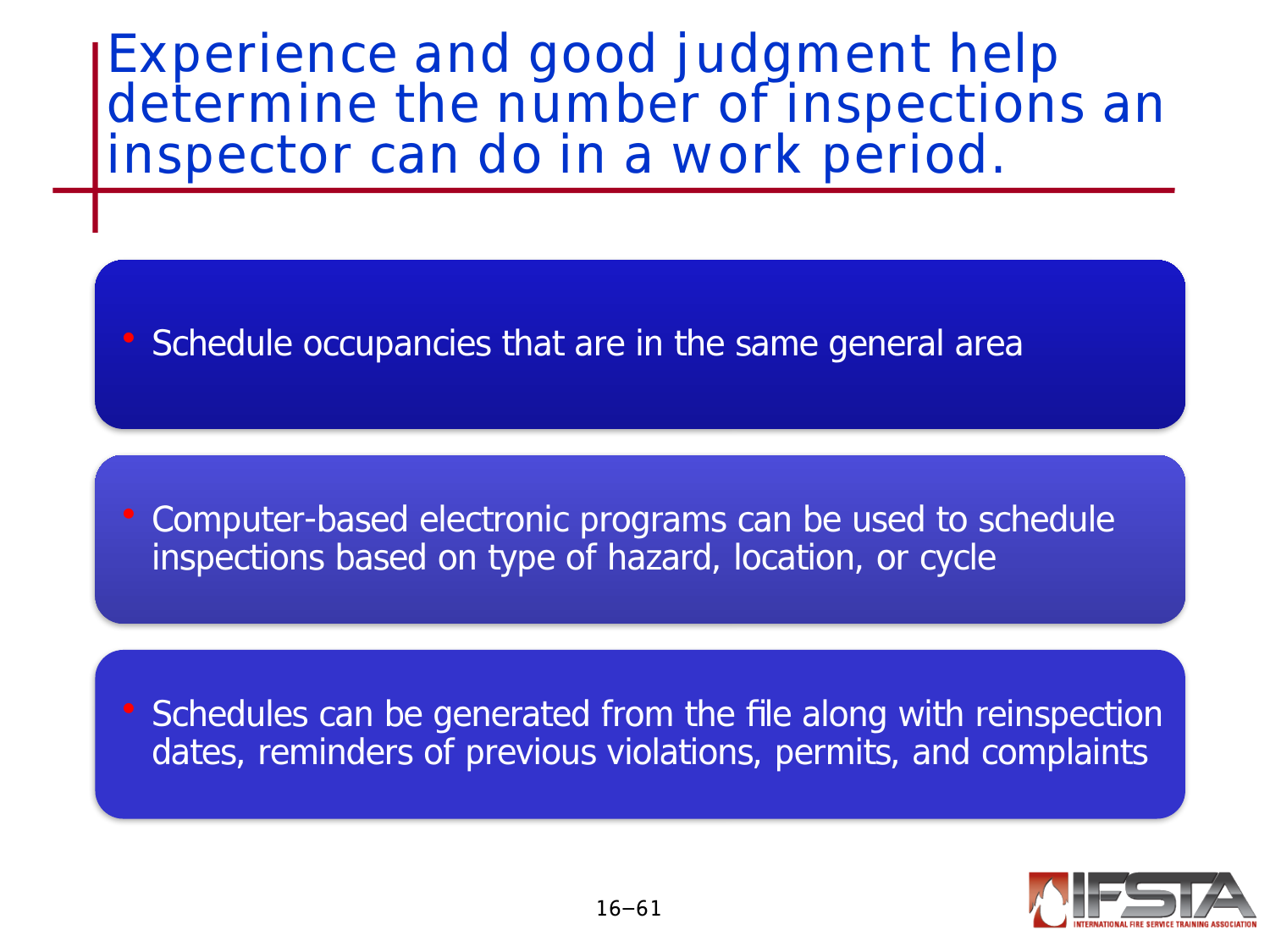

# Experience and good judgment help determine the number of inspections an inspector can do in a work period.
Schedule occupancies that are in the same general area
Computer-based electronic programs can be used to schedule inspections based on type of hazard, location, or cycle
Schedules can be generated from the file along with reinspection dates, reminders of previous violations, permits, and complaints
16–61